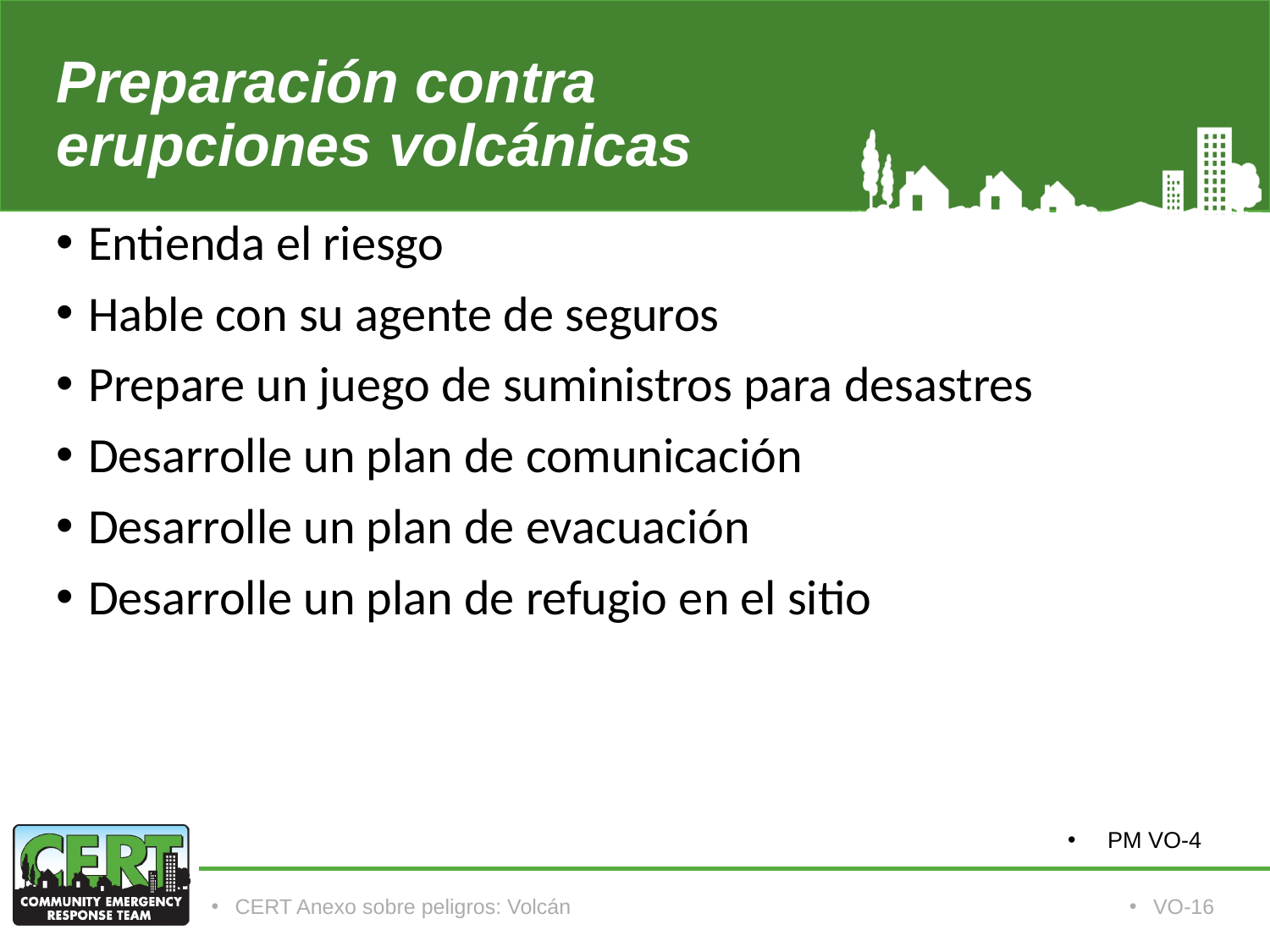

# Preparación contra erupciones volcánicas
Entienda el riesgo
Hable con su agente de seguros
Prepare un juego de suministros para desastres
Desarrolle un plan de comunicación
Desarrolle un plan de evacuación
Desarrolle un plan de refugio en el sitio
PM VO-4
CERT Anexo sobre peligros: Volcán
VO-16